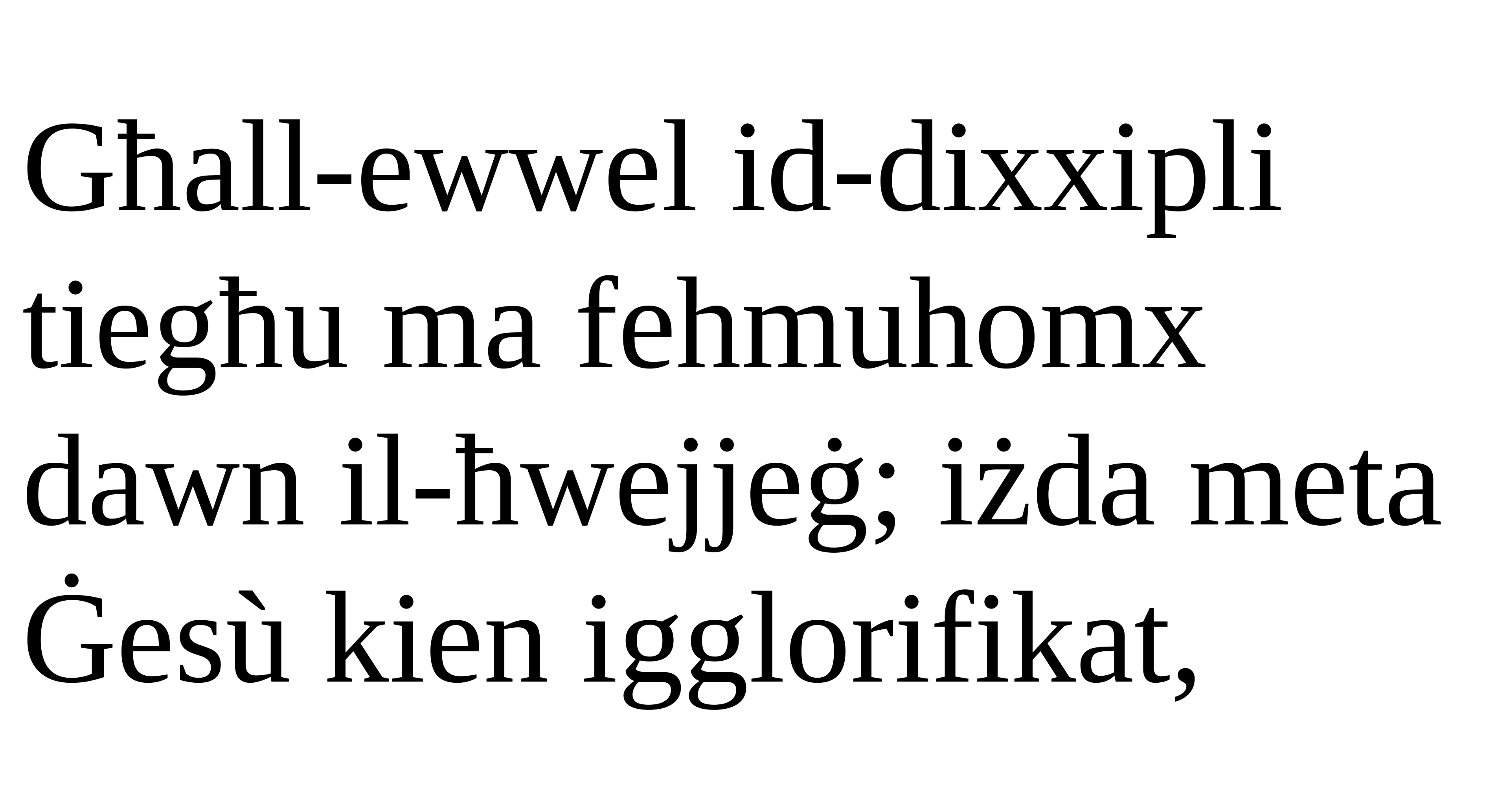

Għall-ewwel id-dixxipli tiegħu ma fehmuhomx dawn il-ħwejjeġ; iżda meta Ġesù kien igglorifikat,